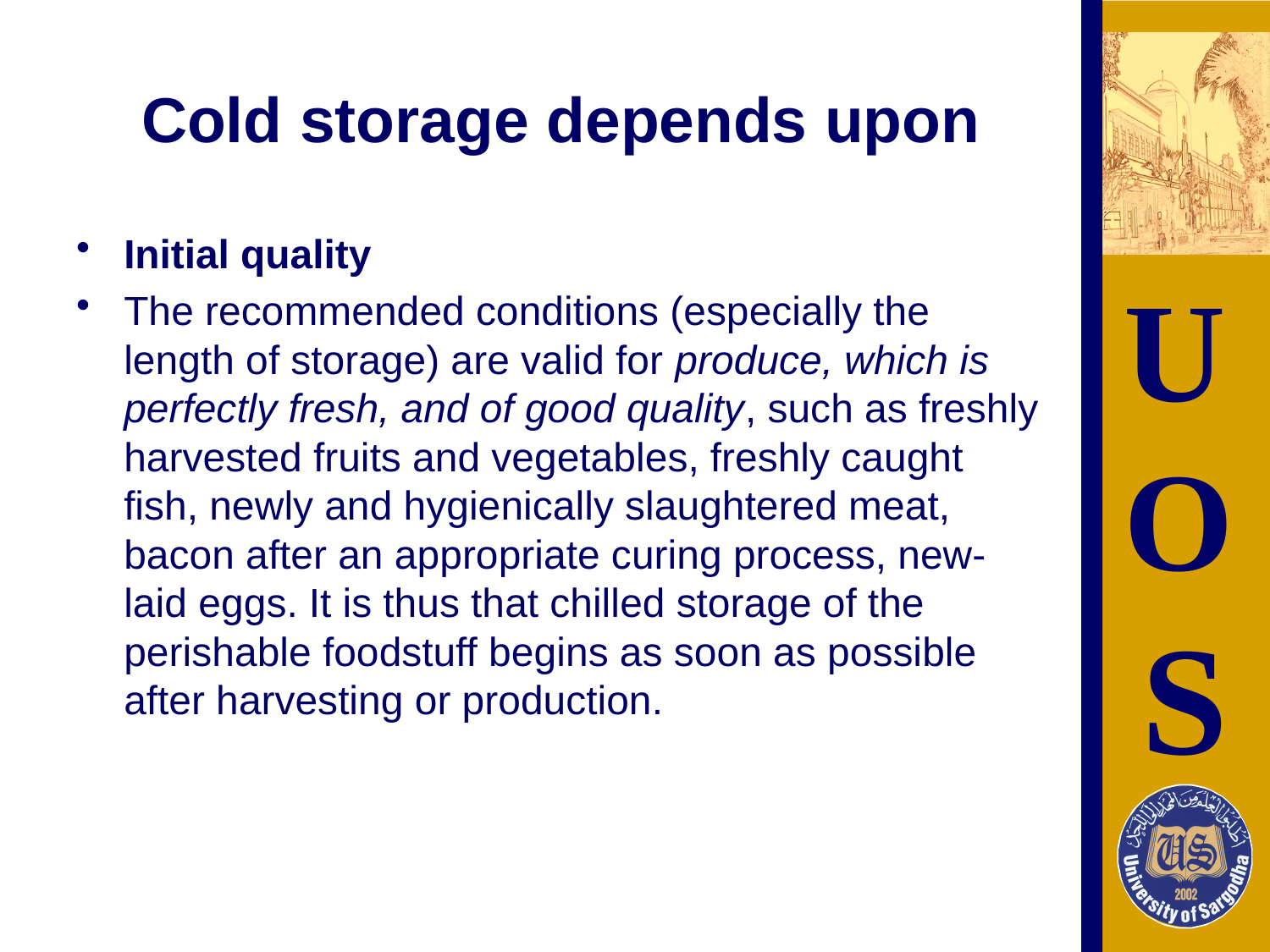

# Cold storage depends upon
Initial quality
The recommended conditions (especially the length of storage) are valid for produce, which is perfectly fresh, and of good quality, such as freshly harvested fruits and vegetables, freshly caught fish, newly and hygienically slaughtered meat, bacon after an appropriate curing process, new-laid eggs. It is thus that chilled storage of the perishable foodstuff begins as soon as possible after harvesting or production.